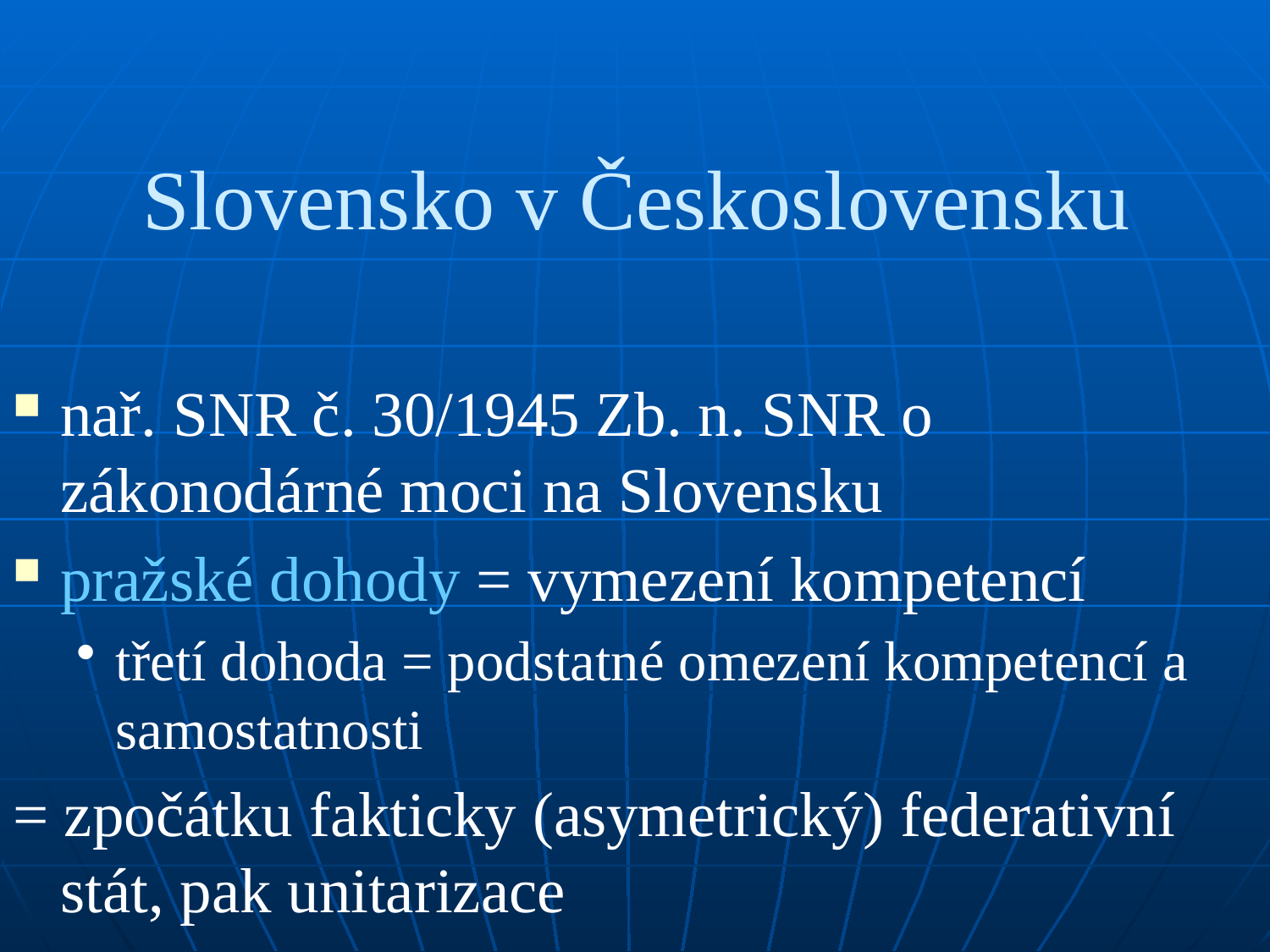

# Slovensko v Československu
nař. SNR č. 30/1945 Zb. n. SNR o zákonodárné moci na Slovensku
pražské dohody = vymezení kompetencí
třetí dohoda = podstatné omezení kompetencí a samostatnosti
= zpočátku fakticky (asymetrický) federativní stát, pak unitarizace